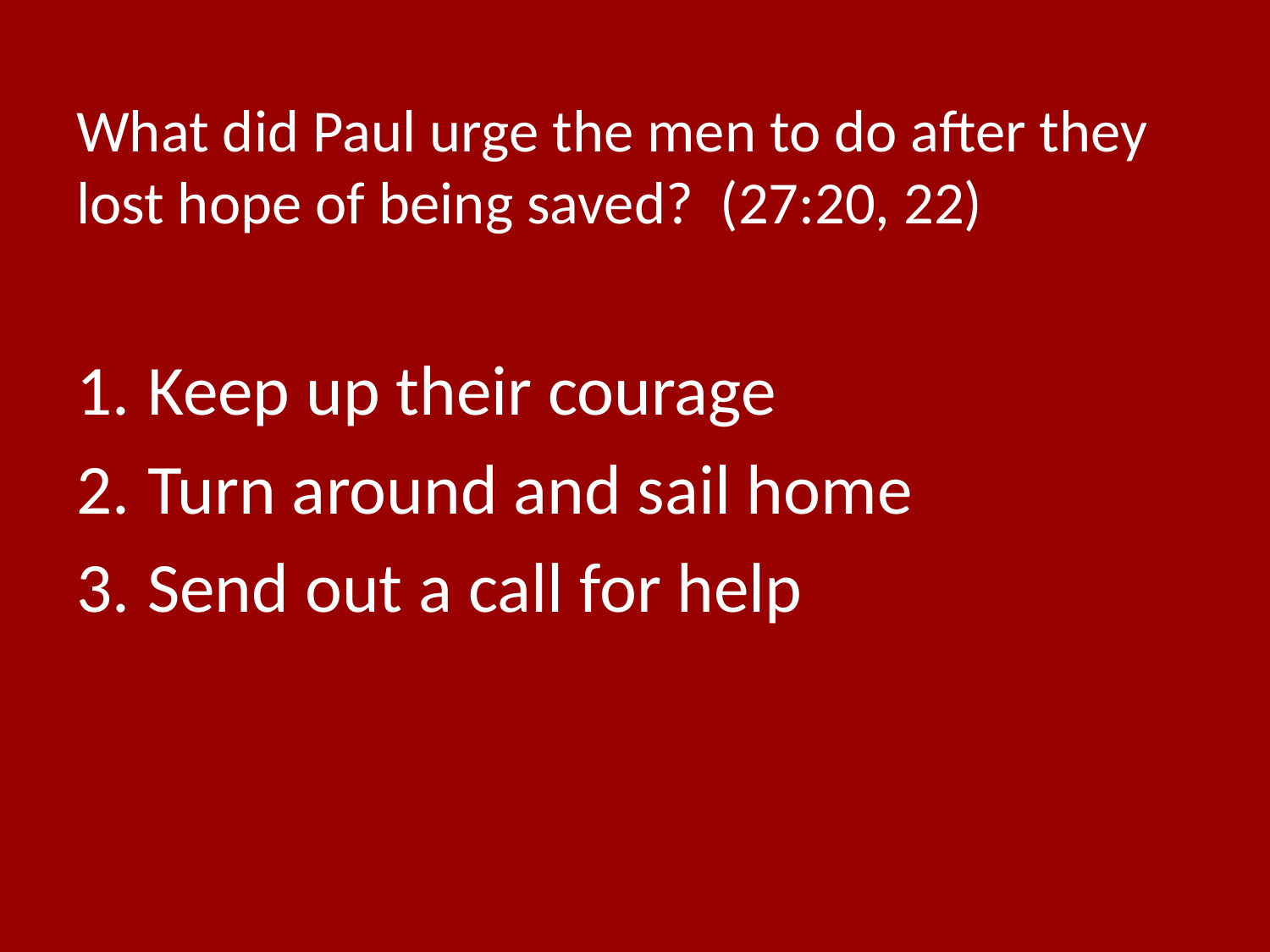

# What did Paul urge the men to do after they lost hope of being saved?  (27:20, 22)
Keep up their courage
Turn around and sail home
Send out a call for help